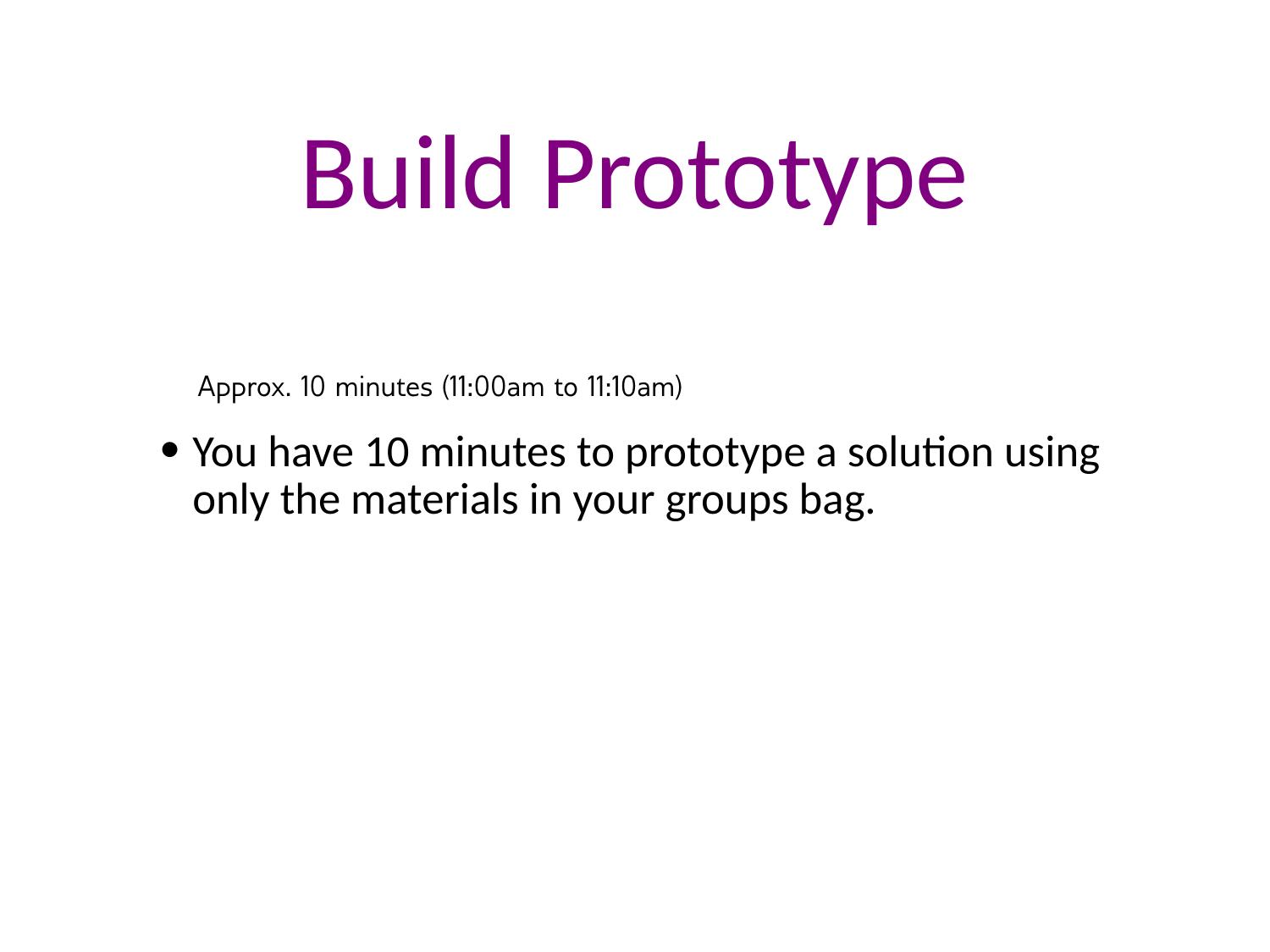

# Build Prototype
Approx. 10 minutes (11:00am to 11:10am)
You have 10 minutes to prototype a solution using only the materials in your groups bag.